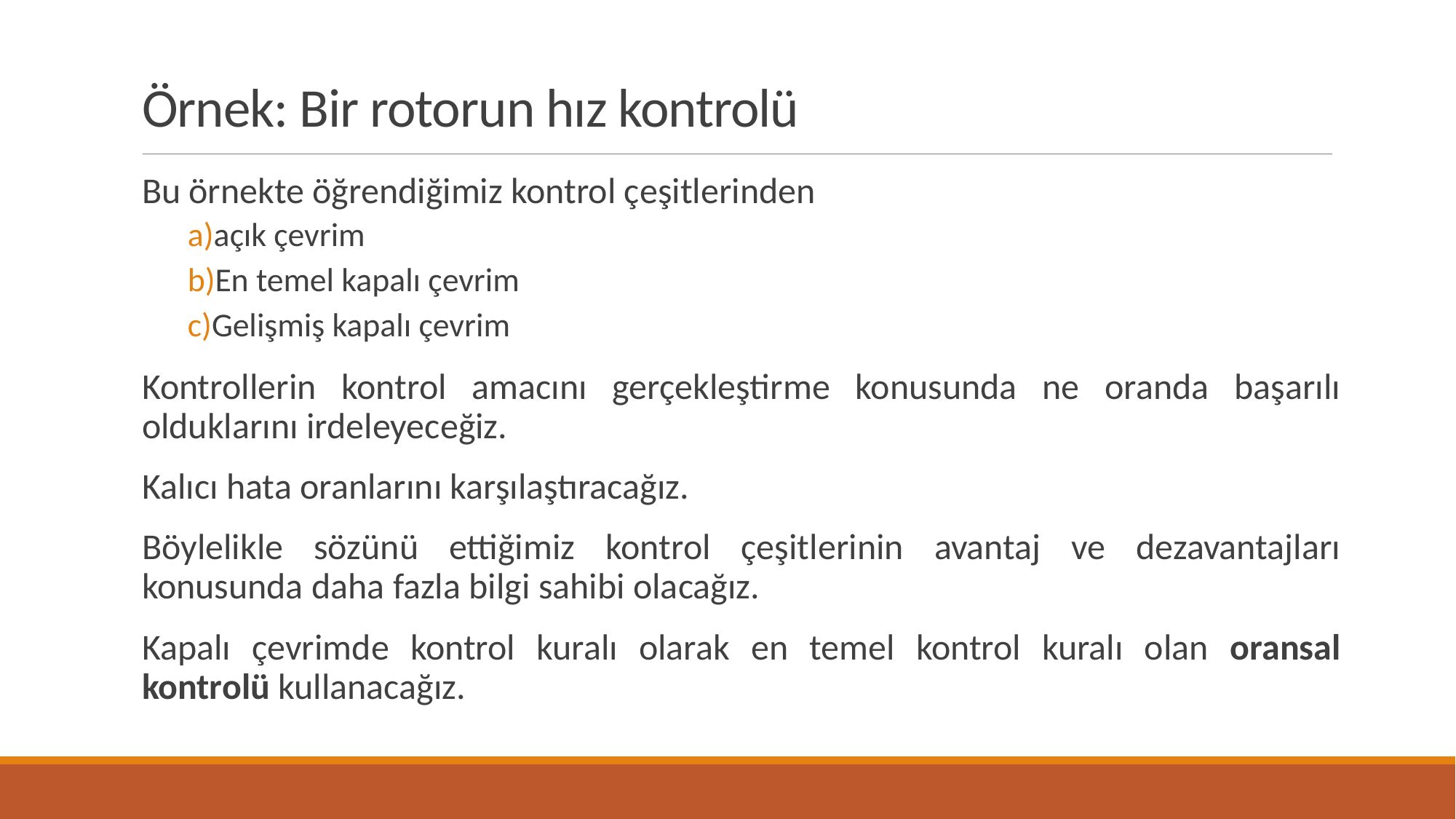

# Örnek: Bir rotorun hız kontrolü
Bu örnekte öğrendiğimiz kontrol çeşitlerinden
açık çevrim
En temel kapalı çevrim
Gelişmiş kapalı çevrim
Kontrollerin kontrol amacını gerçekleştirme konusunda ne oranda başarılı olduklarını irdeleyeceğiz.
Kalıcı hata oranlarını karşılaştıracağız.
Böylelikle sözünü ettiğimiz kontrol çeşitlerinin avantaj ve dezavantajları konusunda daha fazla bilgi sahibi olacağız.
Kapalı çevrimde kontrol kuralı olarak en temel kontrol kuralı olan oransal kontrolü kullanacağız.